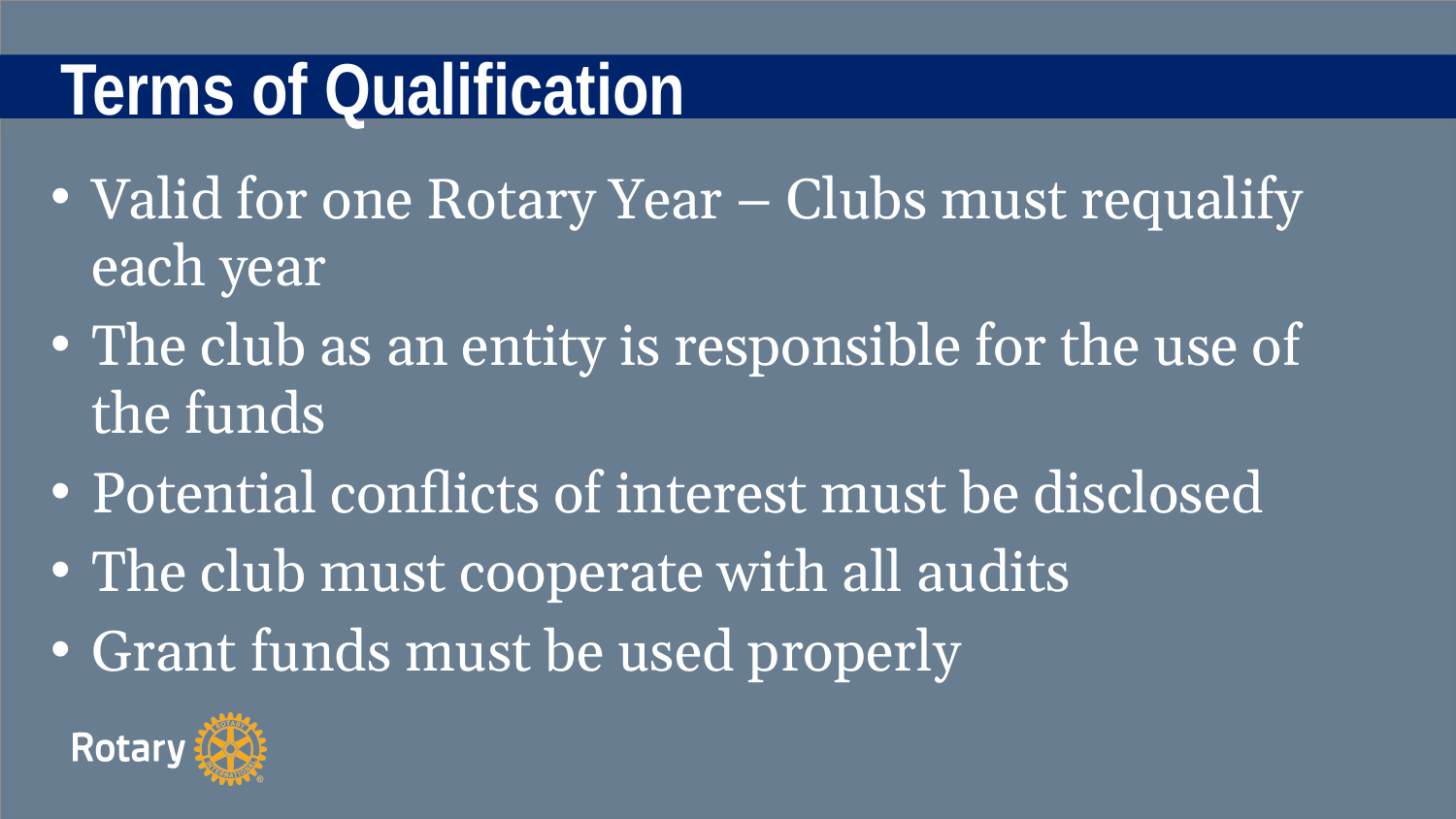

# Terms of Qualification
Valid for one Rotary Year – Clubs must requalify each year
The club as an entity is responsible for the use of    the funds
Potential conflicts of interest must be disclosed
The club must cooperate with all audits
Grant funds must be used properly